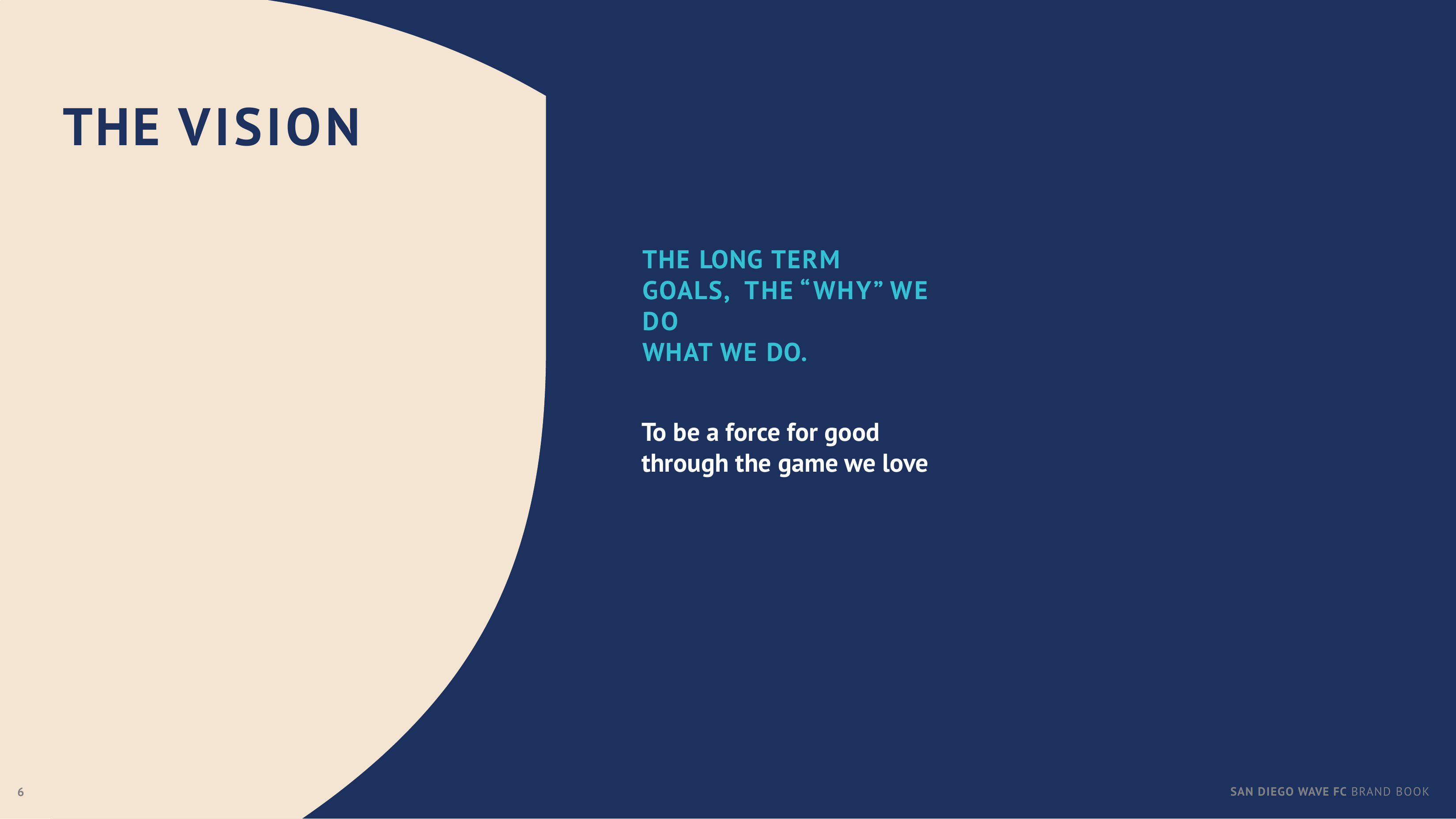

# THE VISION
THE LONG TERM GOALS,  THE “WHY” WE DO
WHAT WE DO.

To be a force for good through the game we love
SAN DIEGO WAVE FC BRAND BOOK
6